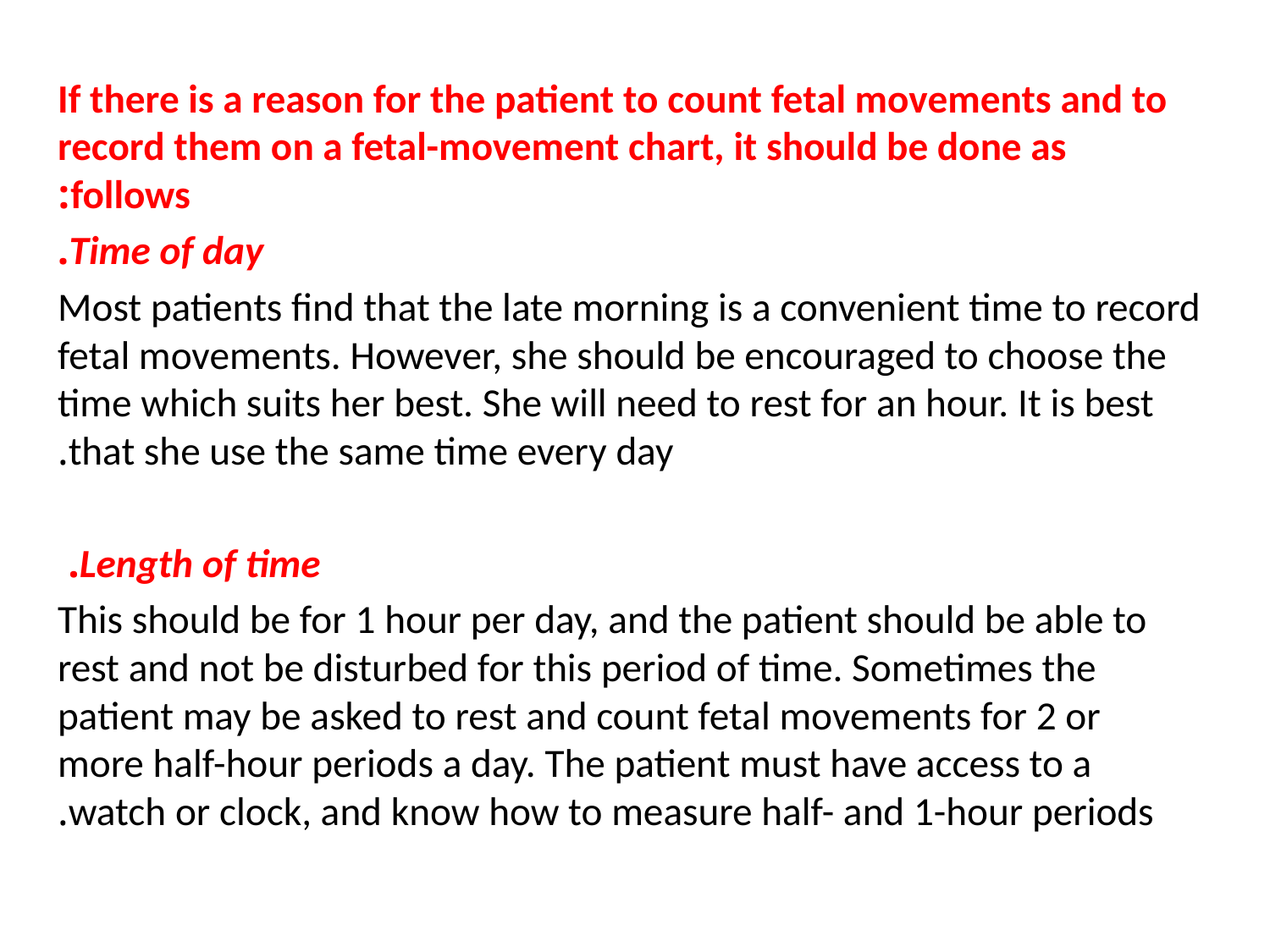

If there is a reason for the patient to count fetal movements and to record them on a fetal-movement chart, it should be done as follows:
Time of day.
 Most patients find that the late morning is a convenient time to record fetal movements. However, she should be encouraged to choose the time which suits her best. She will need to rest for an hour. It is best that she use the same time every day.

Length of time.
This should be for 1 hour per day, and the patient should be able to rest and not be disturbed for this period of time. Sometimes the patient may be asked to rest and count fetal movements for 2 or more half-hour periods a day. The patient must have access to a watch or clock, and know how to measure half- and 1-hour periods.